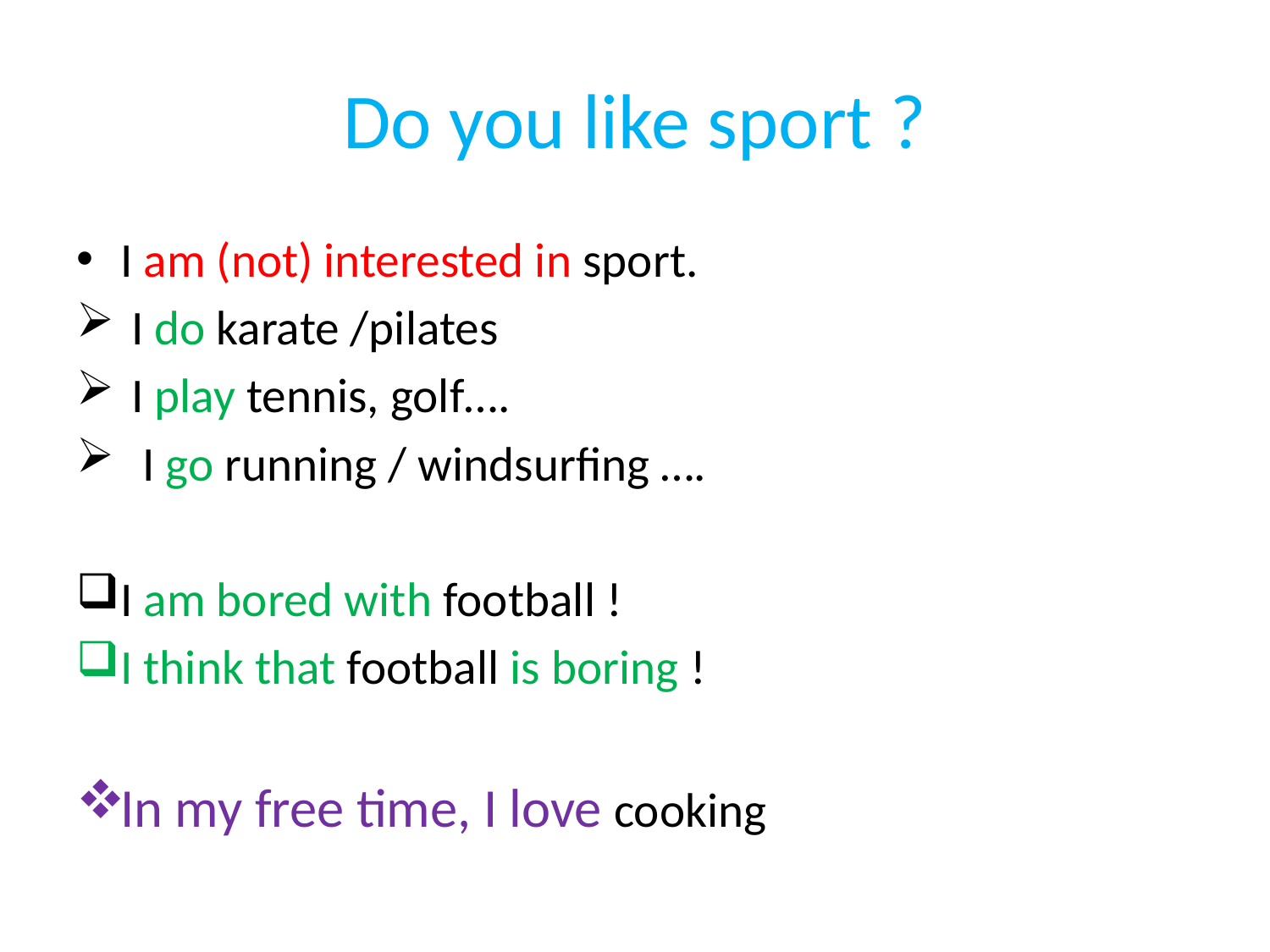

# Do you like sport ?
I am (not) interested in sport.
 I do karate /pilates
 I play tennis, golf….
  I go running / windsurfing ….

I am bored with football !
I think that football is boring !

In my free time, I love cooking